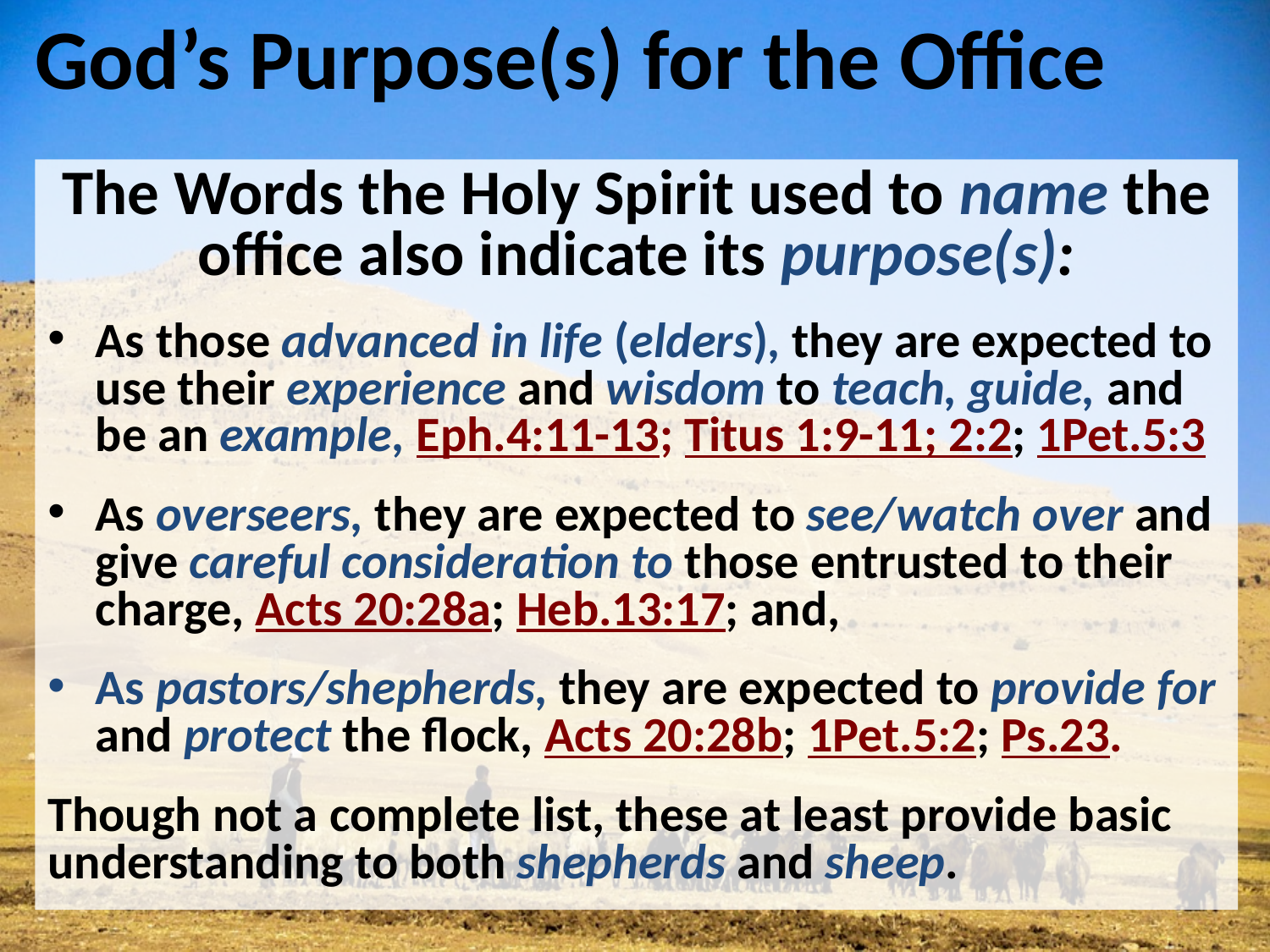

# God’s Purpose(s) for the Office
The Words the Holy Spirit used to name the office also indicate its purpose(s):
As those advanced in life (elders), they are expected to use their experience and wisdom to teach, guide, and be an example, Eph.4:11-13; Titus 1:9-11; 2:2; 1Pet.5:3
As overseers, they are expected to see/watch over and give careful consideration to those entrusted to their charge, Acts 20:28a; Heb.13:17; and,
As pastors/shepherds, they are expected to provide for and protect the flock, Acts 20:28b; 1Pet.5:2; Ps.23.
Though not a complete list, these at least provide basic understanding to both shepherds and sheep.